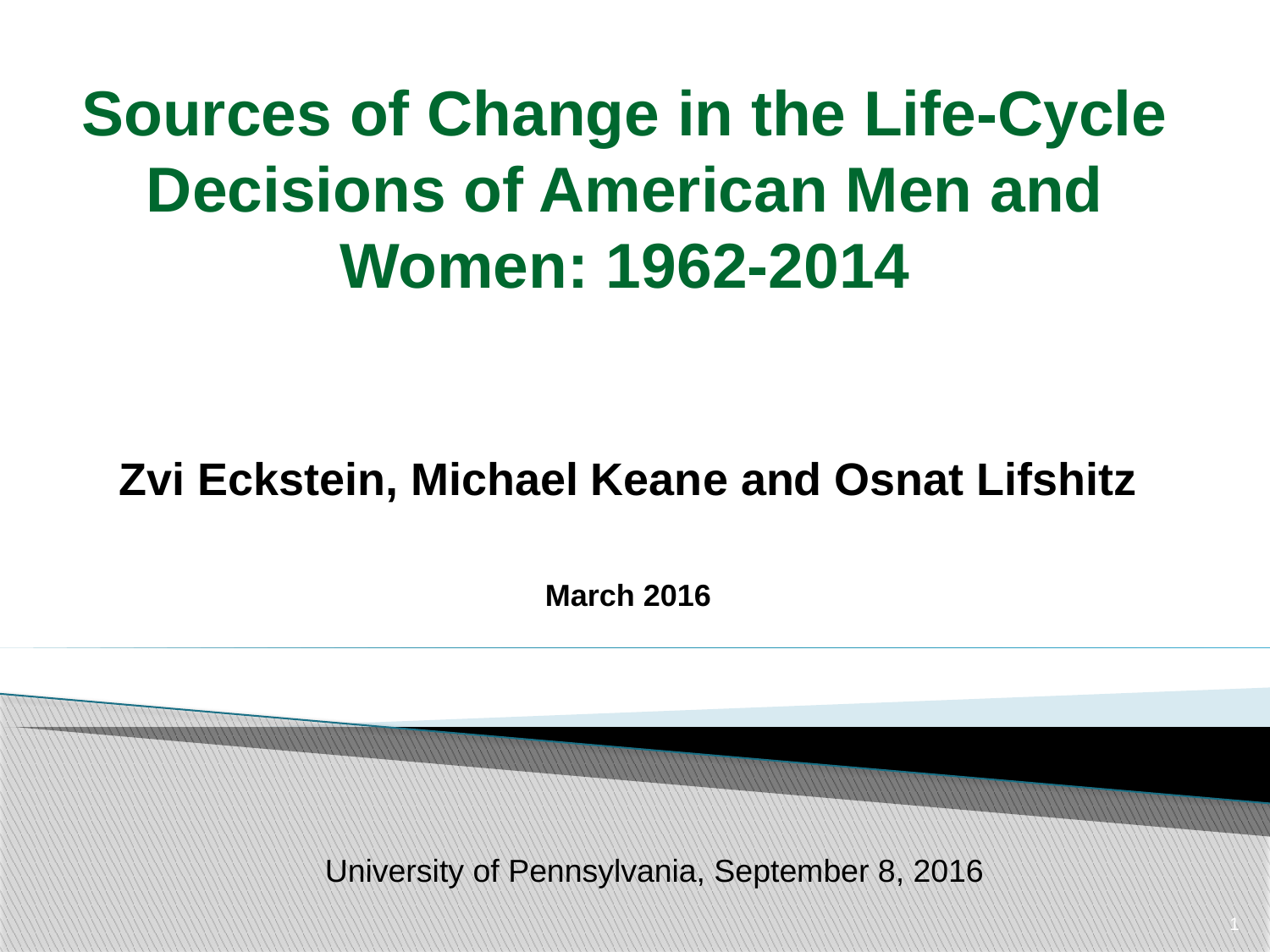

Sources of Change in the Life-Cycle Decisions of American Men and Women: 1962-2014

#
Zvi Eckstein, Michael Keane and Osnat Lifshitz

March 2016

University of Pennsylvania, September 8, 2016
1